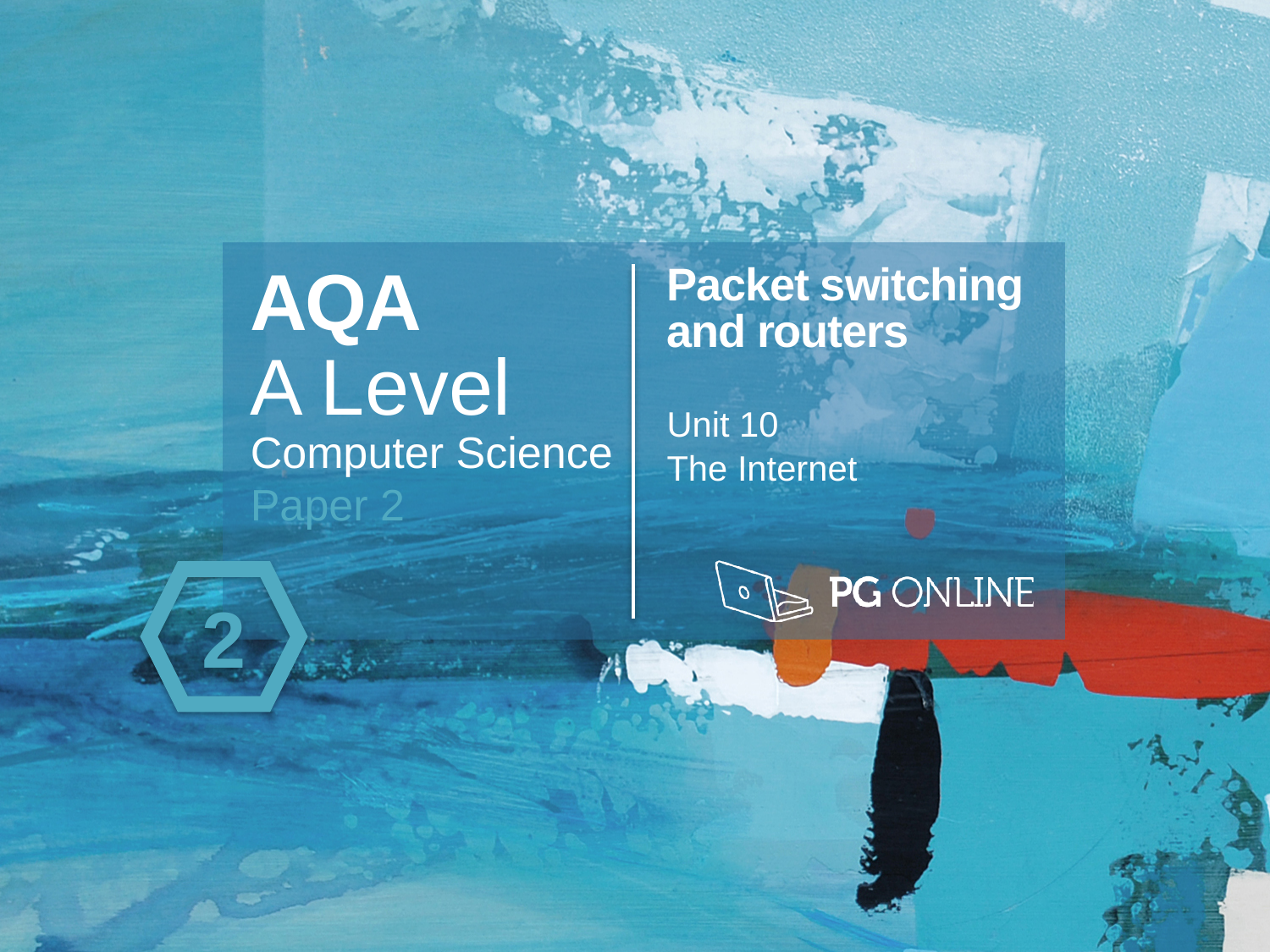

AQA
A Level
Computer Science
Paper 2

Packet switching and routers
Unit 10
The Internet